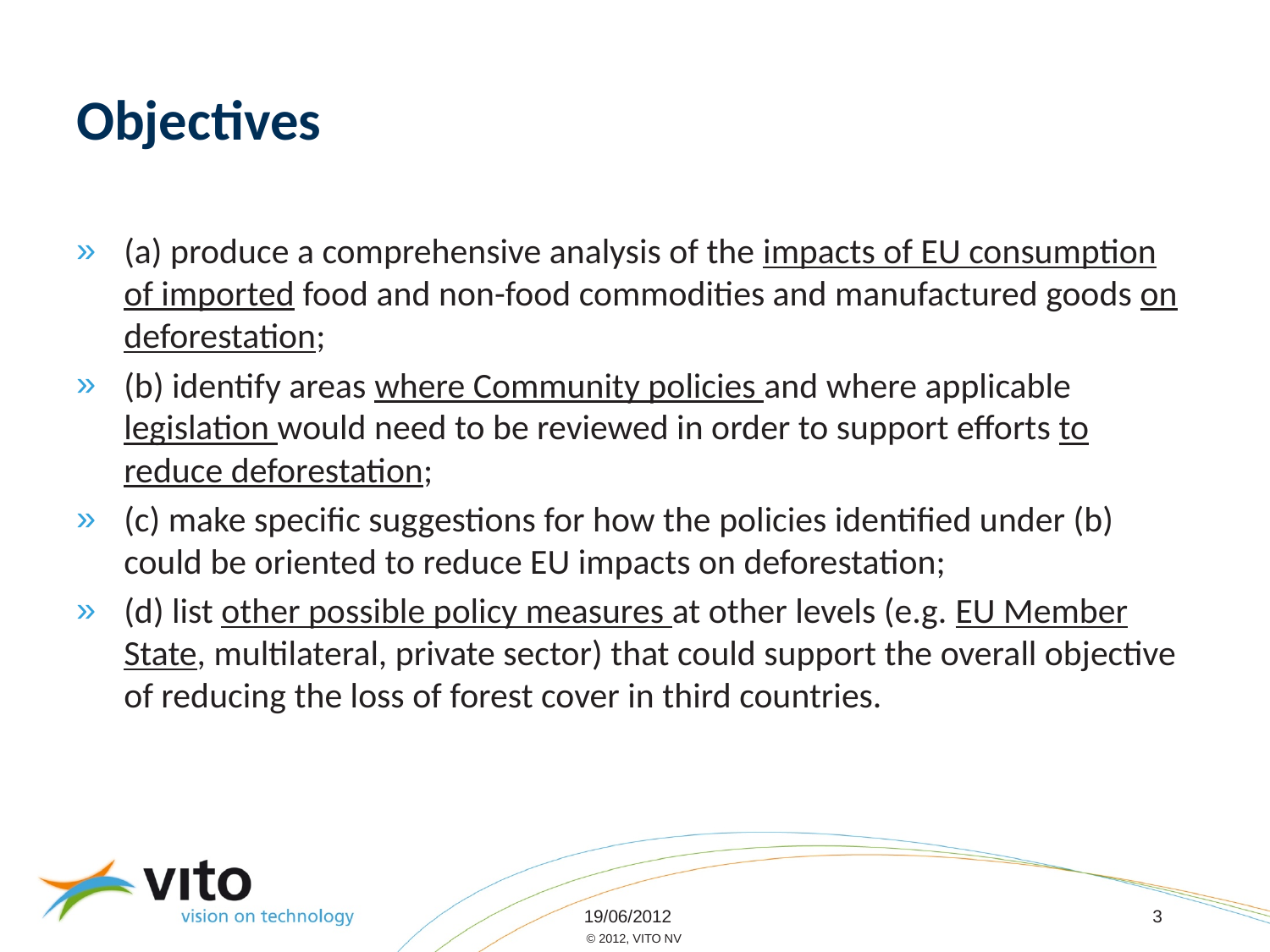

# Objectives
(a) produce a comprehensive analysis of the impacts of EU consumption of imported food and non-food commodities and manufactured goods on deforestation;
(b) identify areas where Community policies and where applicable legislation would need to be reviewed in order to support efforts to reduce deforestation;
(c) make specific suggestions for how the policies identified under (b) could be oriented to reduce EU impacts on deforestation;
(d) list other possible policy measures at other levels (e.g. EU Member State, multilateral, private sector) that could support the overall objective of reducing the loss of forest cover in third countries.